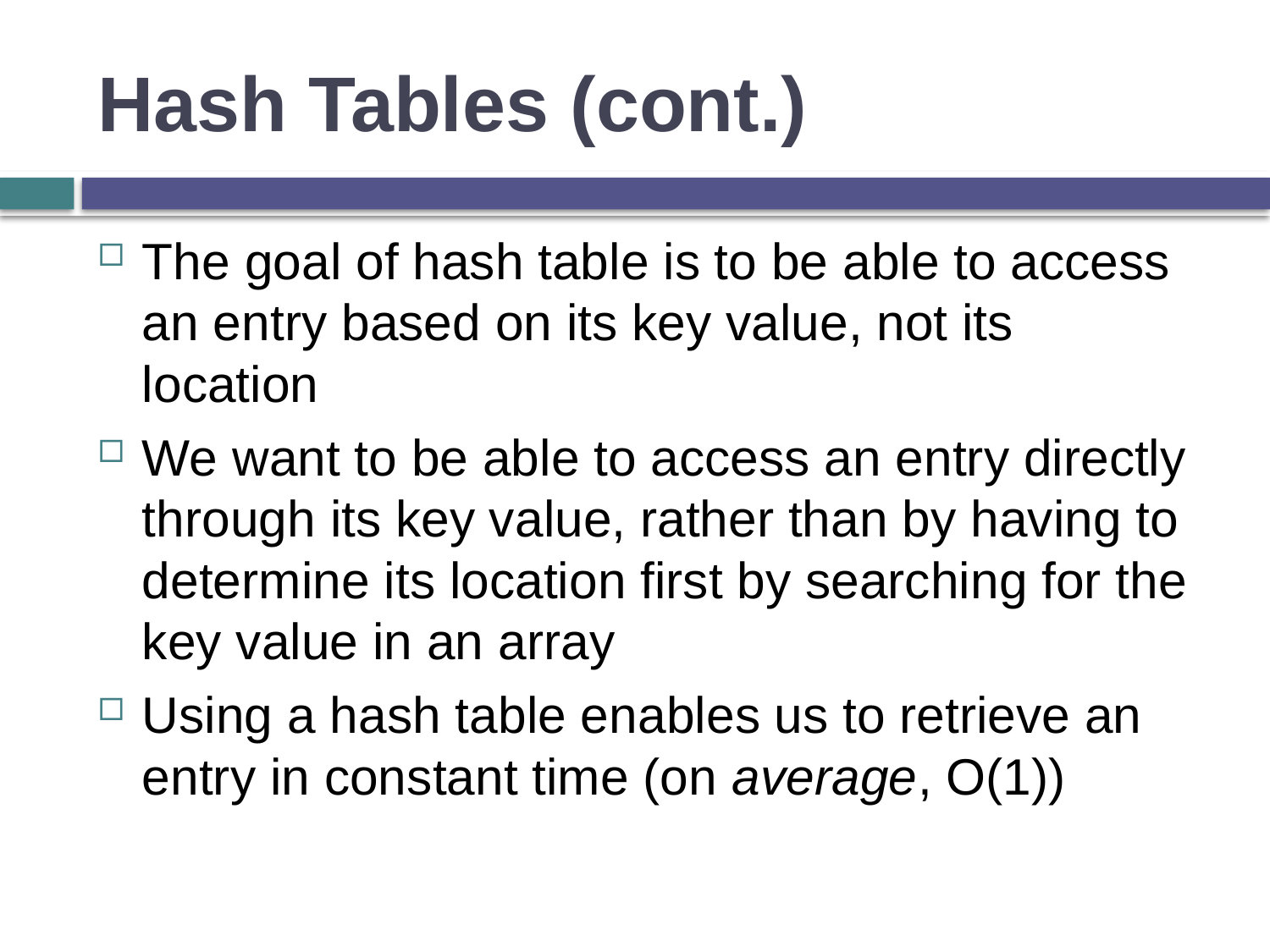

# Hash Tables (cont.)
The goal of hash table is to be able to access an entry based on its key value, not its location
We want to be able to access an entry directly through its key value, rather than by having to determine its location first by searching for the key value in an array
Using a hash table enables us to retrieve an entry in constant time (on average, O(1))